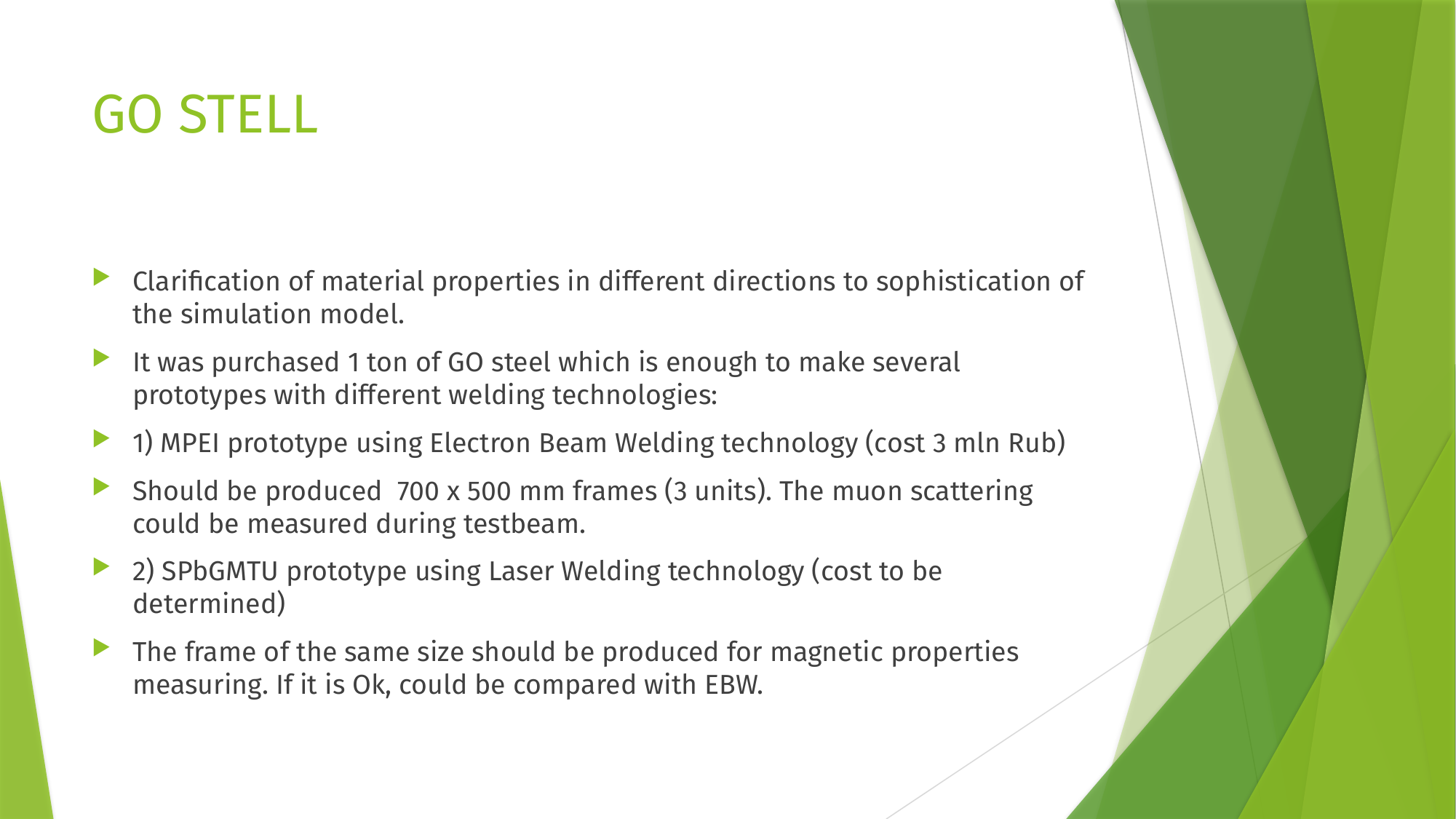

# GO STELL
Clarification of material properties in different directions to sophistication of the simulation model.
It was purchased 1 ton of GO steel which is enough to make several prototypes with different welding technologies:
1) MPEI prototype using Electron Beam Welding technology (cost 3 mln Rub)
Should be produced  700 x 500 mm frames (3 units). The muon scattering could be measured during testbeam.
2) SPbGMTU prototype using Laser Welding technology (cost to be determined)
The frame of the same size should be produced for magnetic properties measuring. If it is Ok, could be compared with EBW.